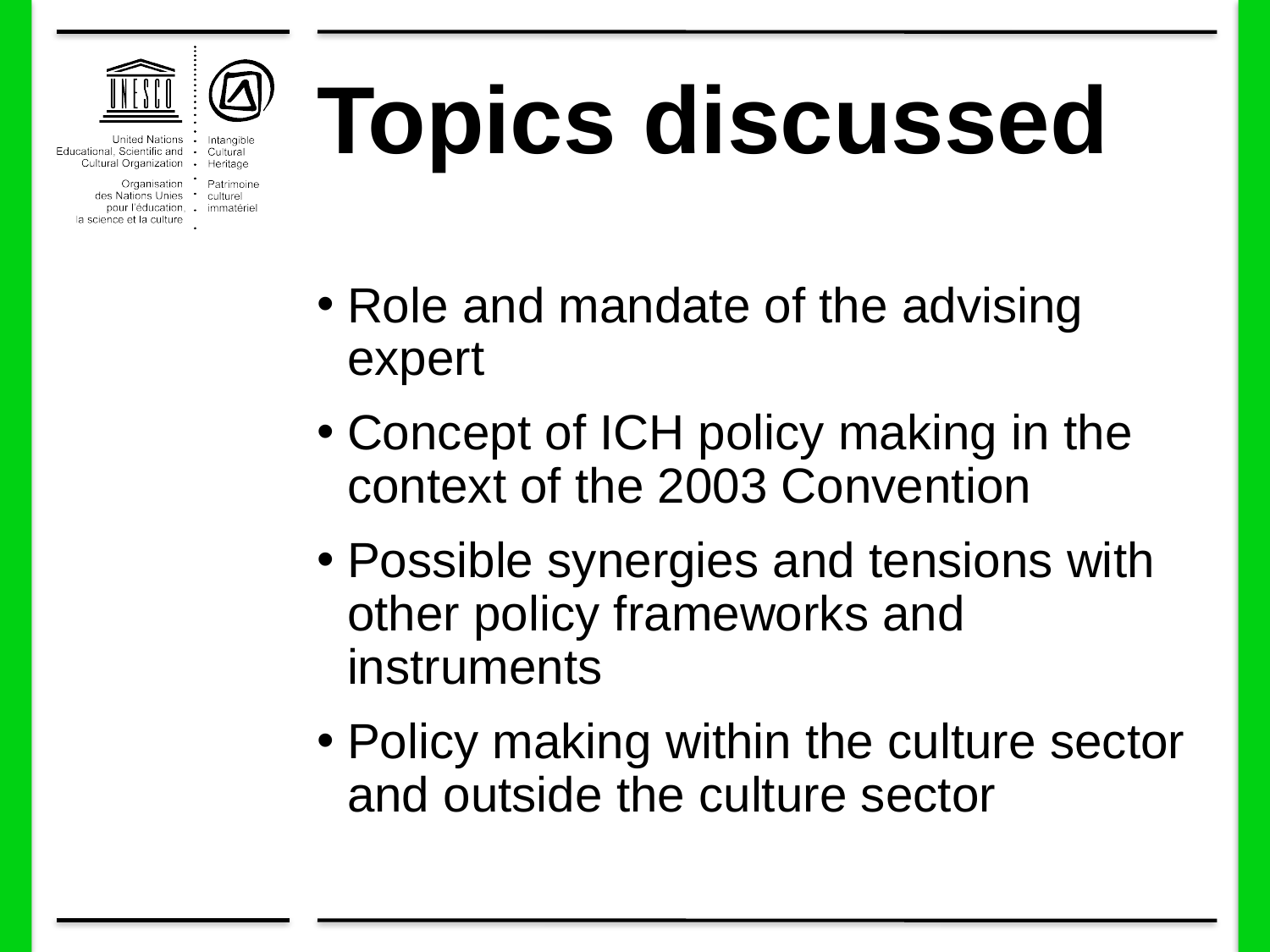

# Topics discussed
Role and mandate of the advising expert
Concept of ICH policy making in the context of the 2003 Convention
Possible synergies and tensions with other policy frameworks and instruments
Policy making within the culture sector and outside the culture sector